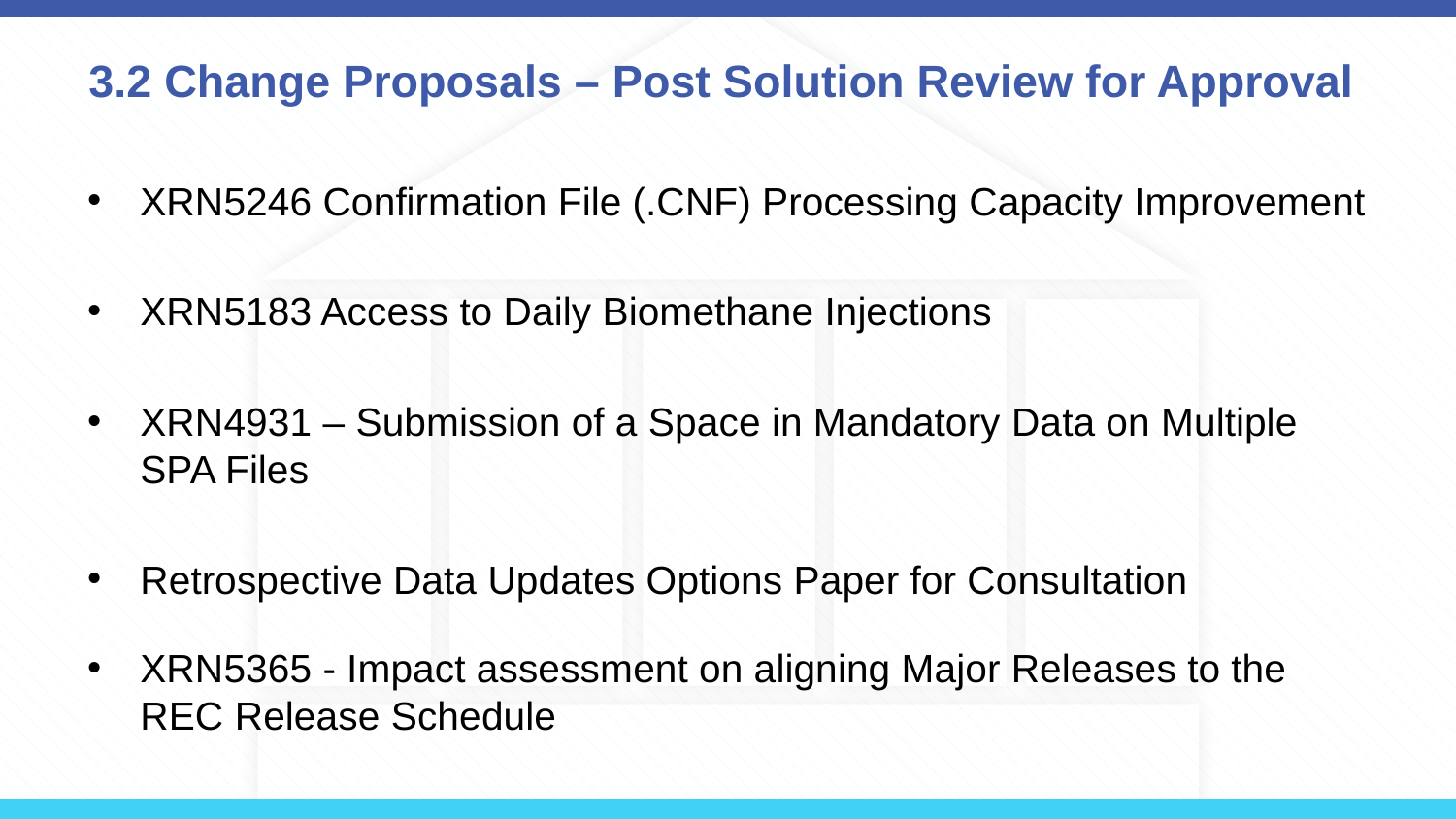

# 3.2 Change Proposals – Post Solution Review for Approval
XRN5246 Confirmation File (.CNF) Processing Capacity Improvement

XRN5183 Access to Daily Biomethane Injections

XRN4931 – Submission of a Space in Mandatory Data on Multiple SPA Files

Retrospective Data Updates Options Paper for Consultation

XRN5365 - Impact assessment on aligning Major Releases to the REC Release Schedule